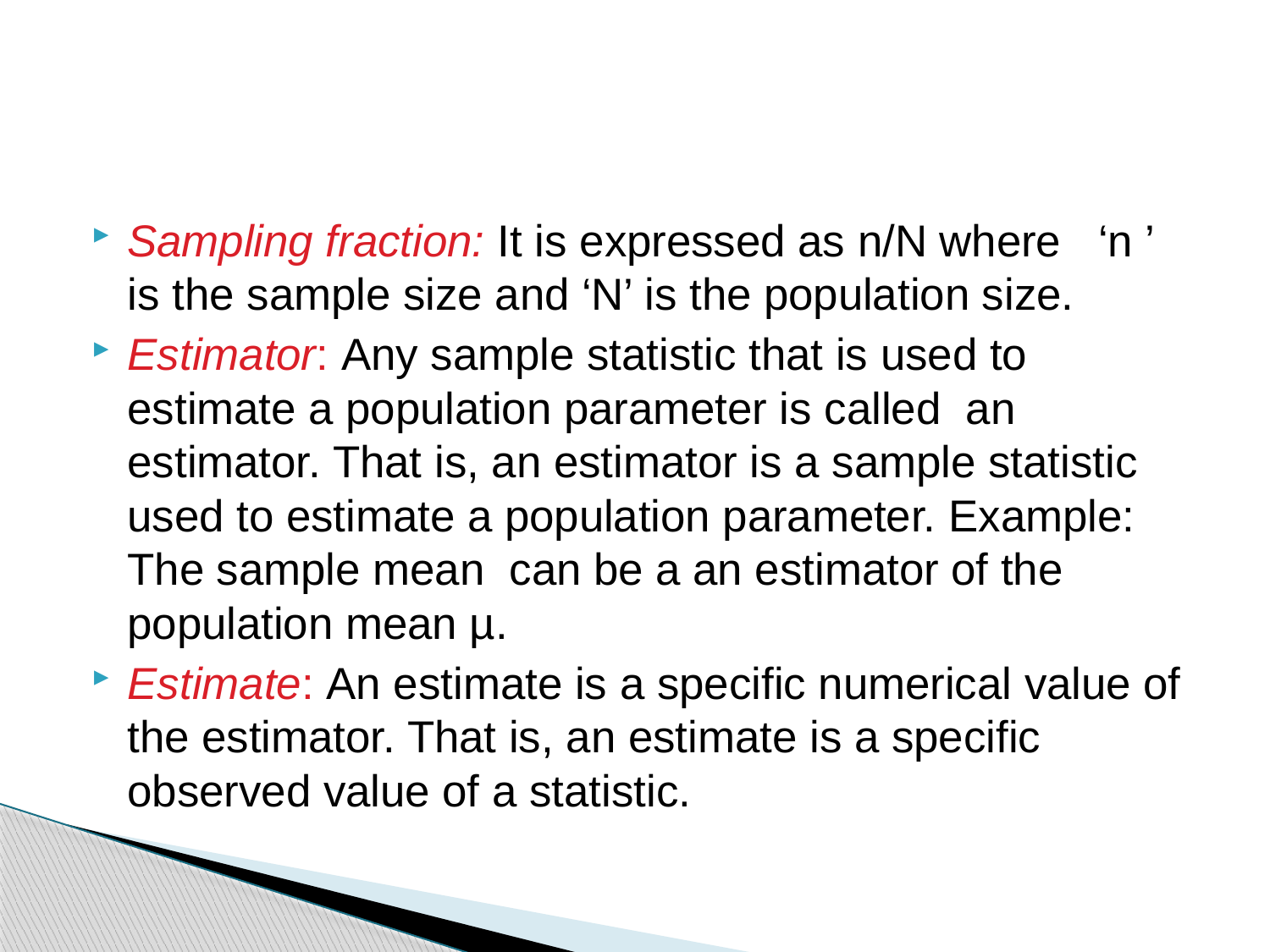

#
Sampling fraction: It is expressed as n/N where   ‘n ’ is the sample size and ‘N’ is the population size.
Estimator: Any sample statistic that is used to estimate a population parameter is called  an estimator. That is, an estimator is a sample statistic used to estimate a population parameter. Example: The sample mean  can be a an estimator of the population mean µ.
Estimate: An estimate is a specific numerical value of the estimator. That is, an estimate is a specific observed value of a statistic.